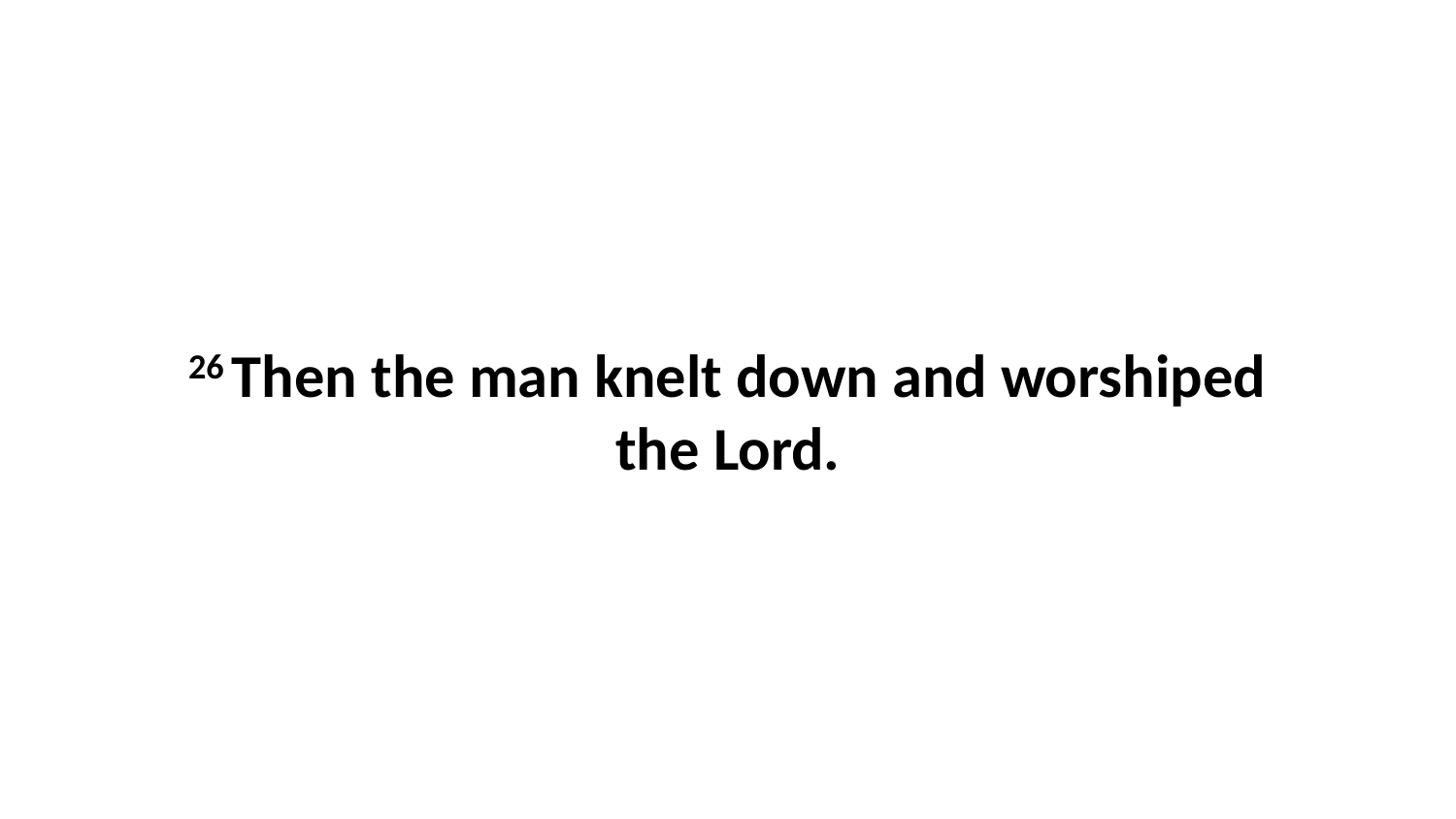

26 Then the man knelt down and worshiped the Lord.